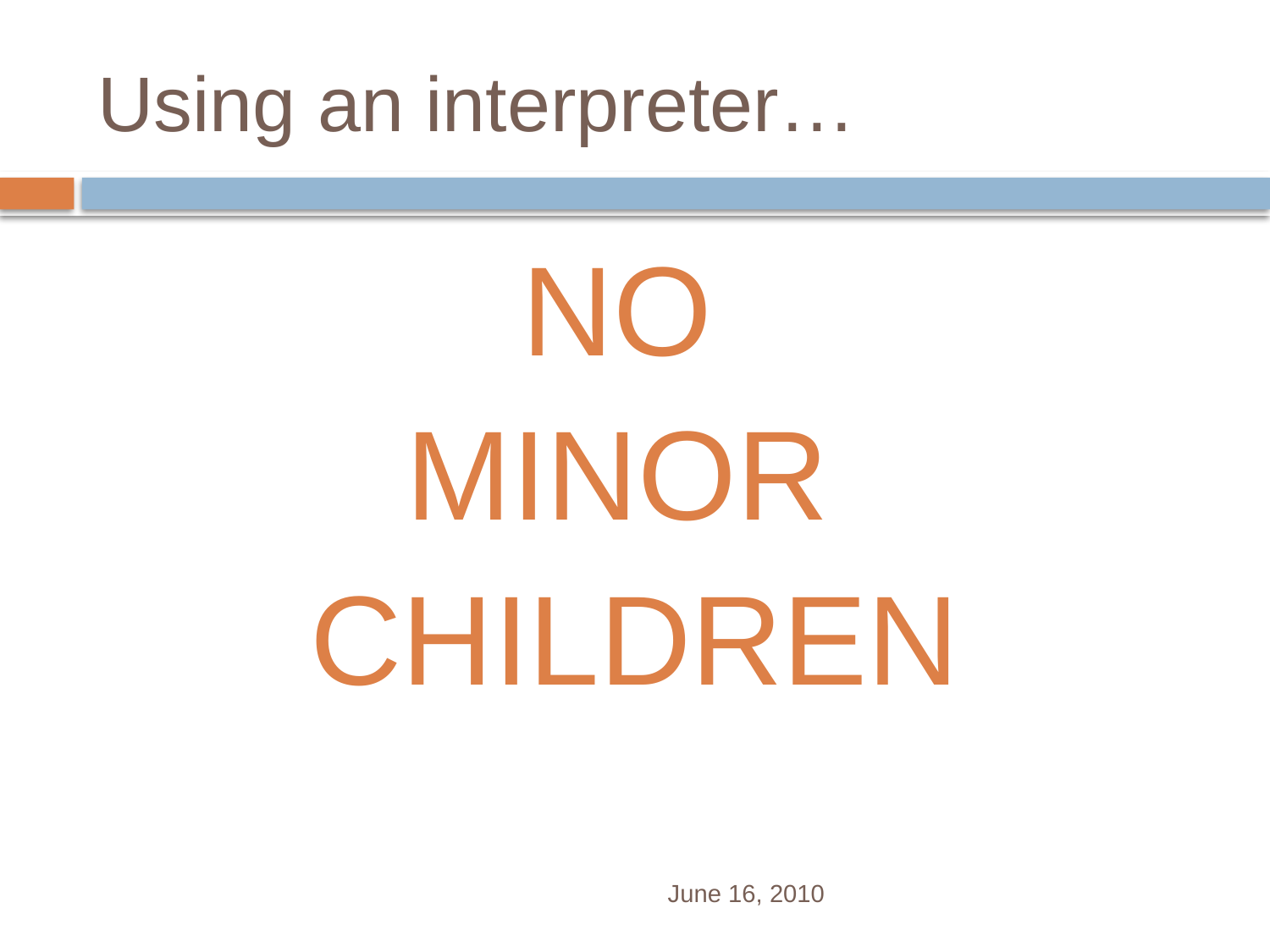

# Using an interpreter…
NO
MINOR
CHILDREN
June 16, 2010